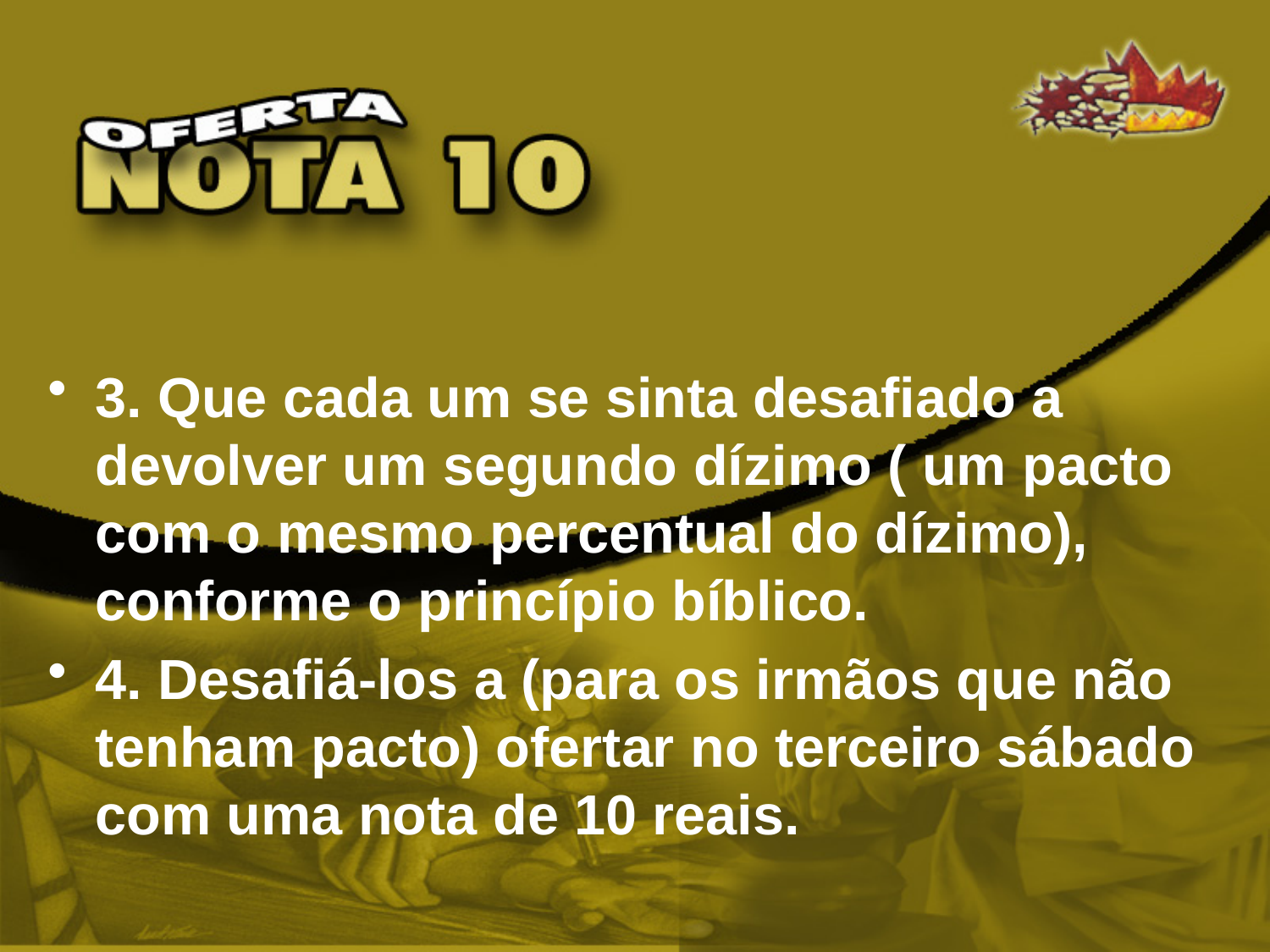

#

3. Que cada um se sinta desafiado a devolver um segundo dízimo ( um pacto com o mesmo percentual do dízimo), conforme o princípio bíblico.
4. Desafiá-los a (para os irmãos que não tenham pacto) ofertar no terceiro sábado com uma nota de 10 reais.